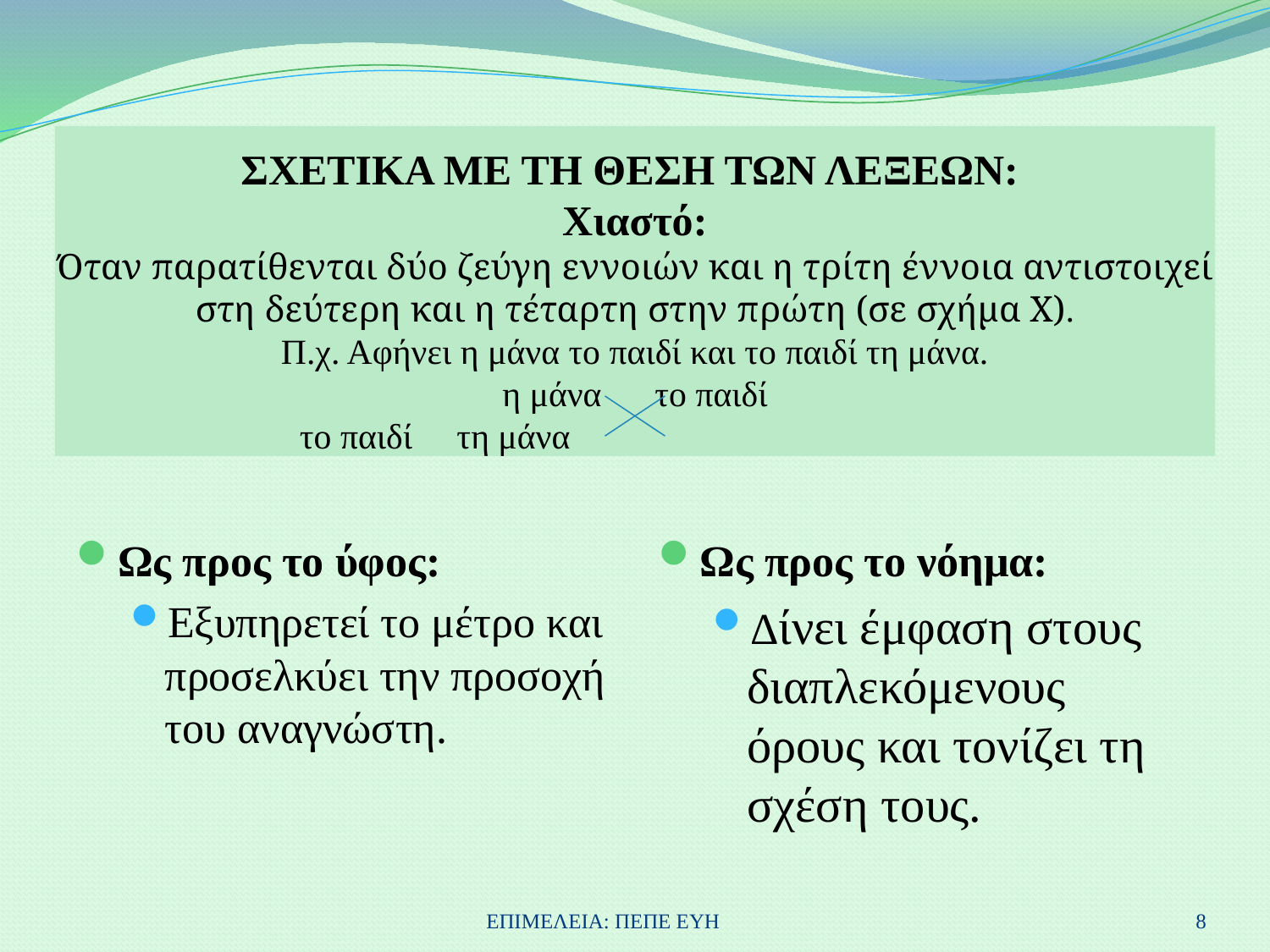

# ΣΧΕΤΙΚΑ ΜΕ ΤΗ ΘΕΣΗ ΤΩΝ ΛΕΞΕΩΝ: Χιαστό: Όταν παρατίθενται δύο ζεύγη εννοιών και η τρίτη έννοια αντιστοιχεί στη δεύτερη και η τέταρτη στην πρώτη (σε σχήμα Χ). Π.χ. Αφήνει η μάνα το παιδί και το παιδί τη μάνα. η μάνα      το παιδί το παιδί     τη μάνα
Ως προς το ύφος:
Εξυπηρετεί το μέτρο και προσελκύει την προσοχή του αναγνώστη.

Ως προς το νόημα:
Δίνει έμφαση στους διαπλεκόμενους όρους και τονίζει τη σχέση τους.

ΕΠΙΜΕΛΕΙΑ: ΠΕΠΕ ΕΥΗ
8